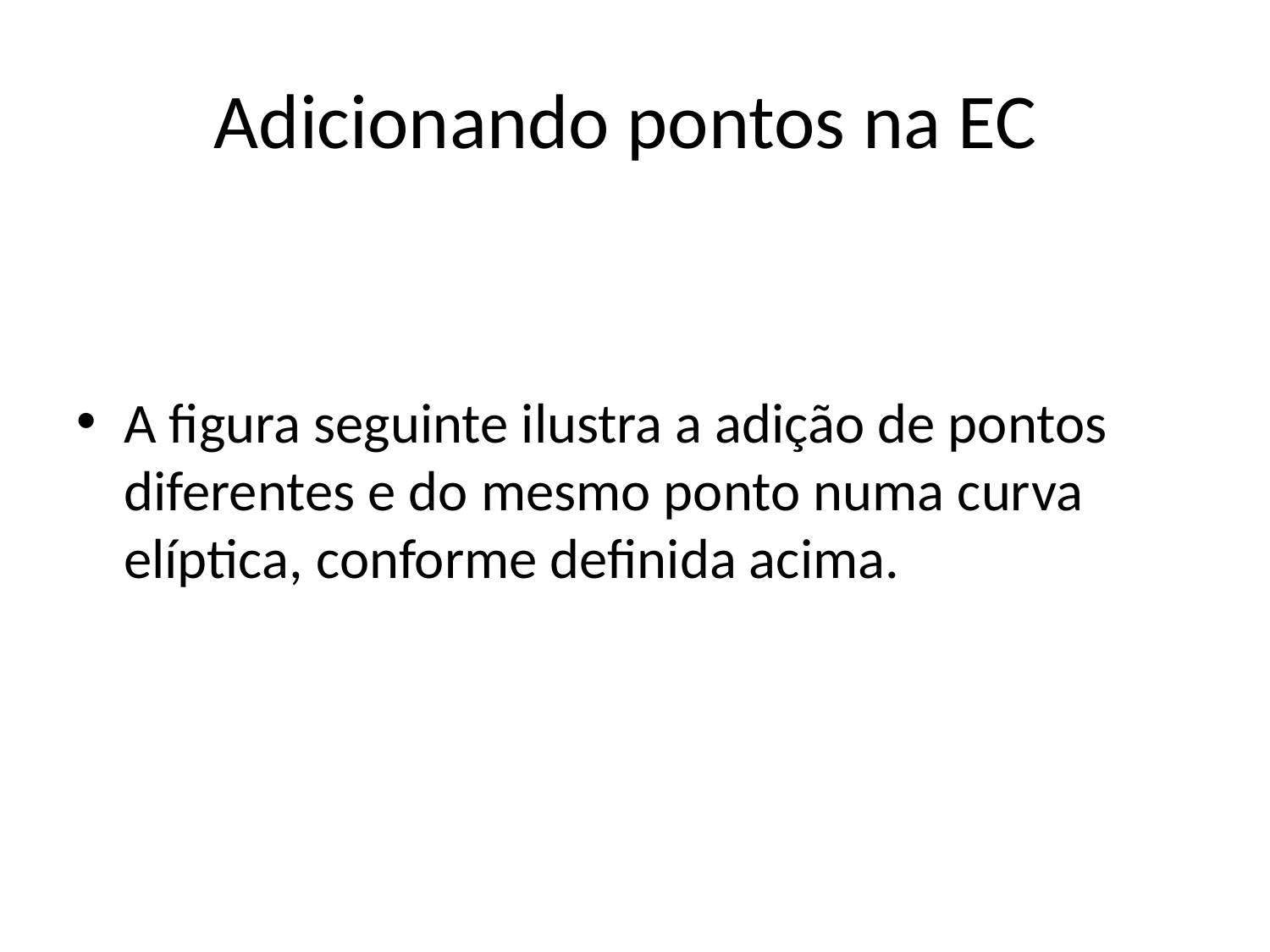

# Adicionando pontos na EC

A figura seguinte ilustra a adição de pontos diferentes e do mesmo ponto numa curva elíptica, conforme definida acima.